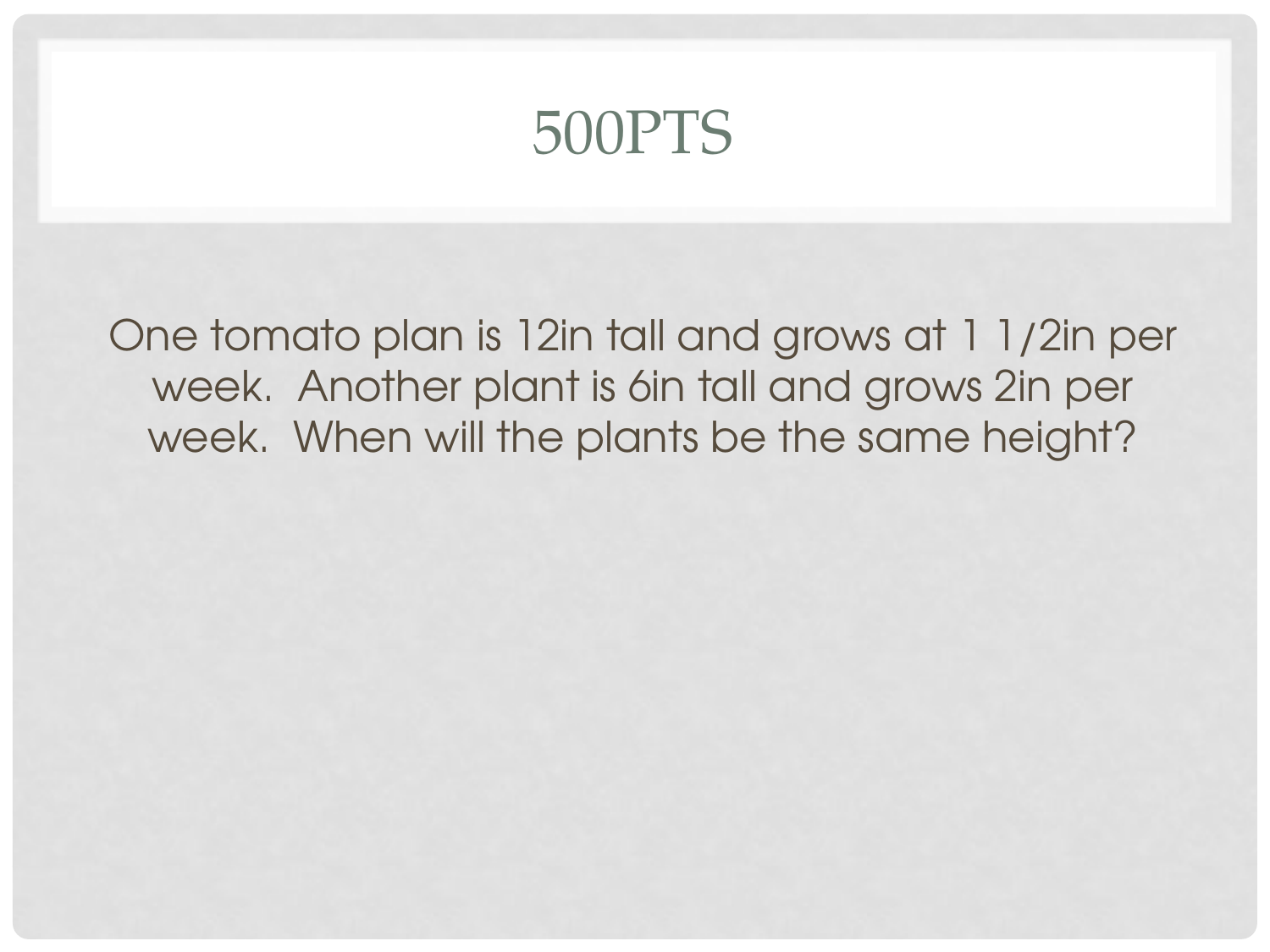

# 500pts

One tomato plan is 12in tall and grows at 1 1/2in per week.  Another plant is 6in tall and grows 2in per week.  When will the plants be the same height?